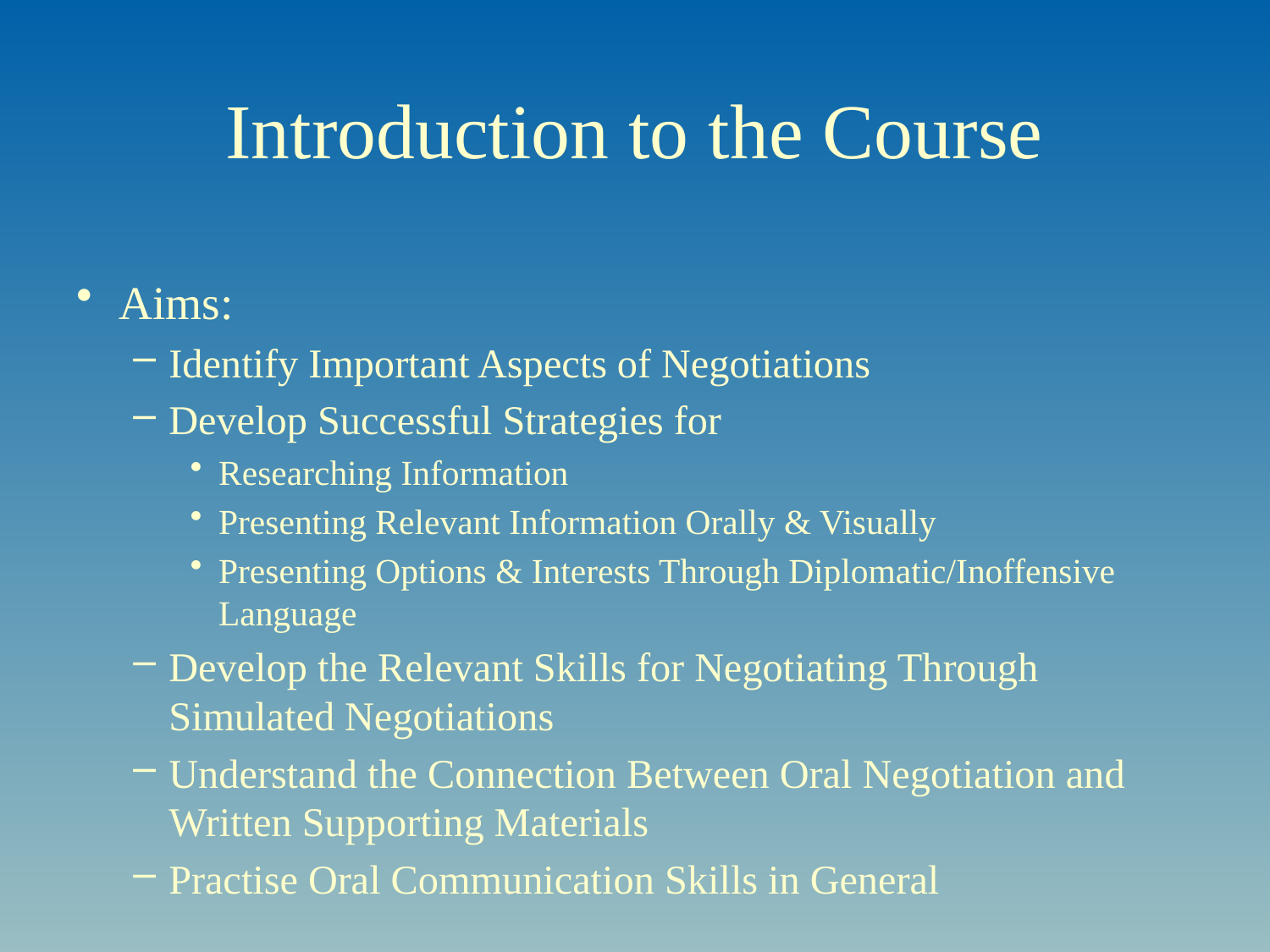

# Introduction to the Course
Aims:
Identify Important Aspects of Negotiations
Develop Successful Strategies for
Researching Information
Presenting Relevant Information Orally & Visually
Presenting Options & Interests Through Diplomatic/Inoffensive Language
Develop the Relevant Skills for Negotiating Through Simulated Negotiations
Understand the Connection Between Oral Negotiation and Written Supporting Materials
Practise Oral Communication Skills in General